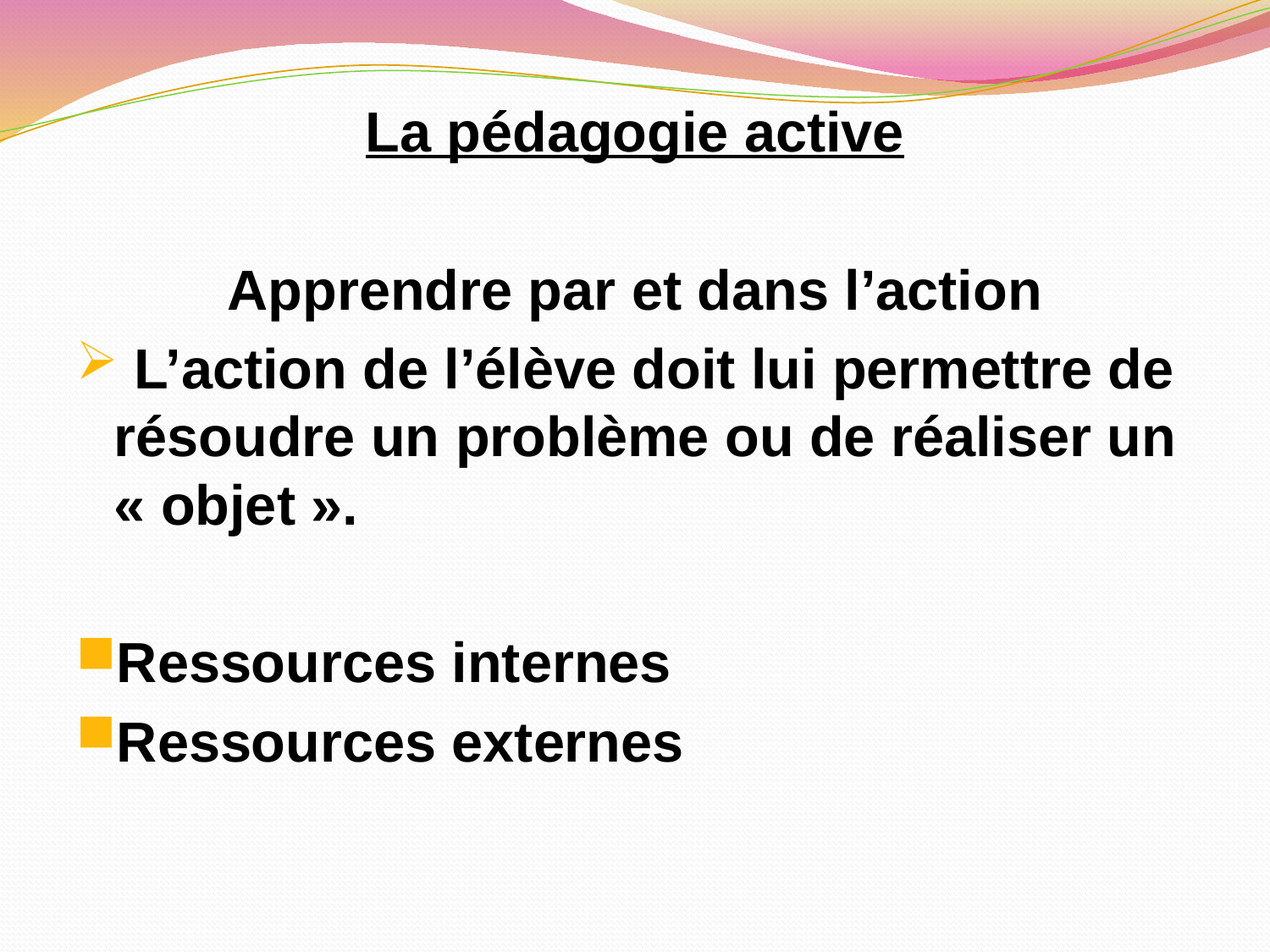

La pédagogie active

Apprendre par et dans l’action
 L’action de l’élève doit lui permettre de résoudre un problème ou de réaliser un « objet ».

Ressources internes
Ressources externes